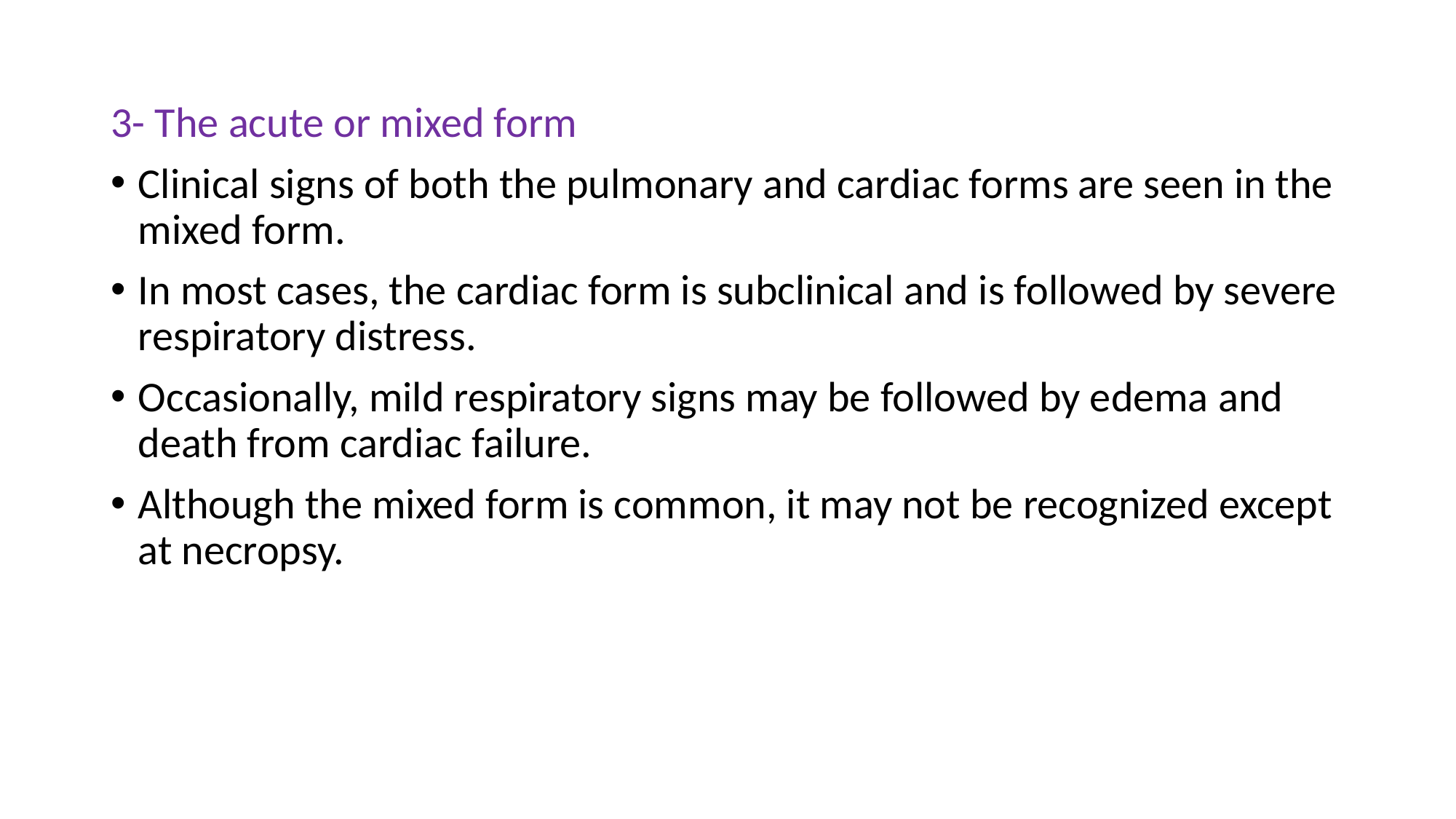

3- The acute or mixed form
Clinical signs of both the pulmonary and cardiac forms are seen in the mixed form.
In most cases, the cardiac form is subclinical and is followed by severe respiratory distress.
Occasionally, mild respiratory signs may be followed by edema and death from cardiac failure.
Although the mixed form is common, it may not be recognized except at necropsy.